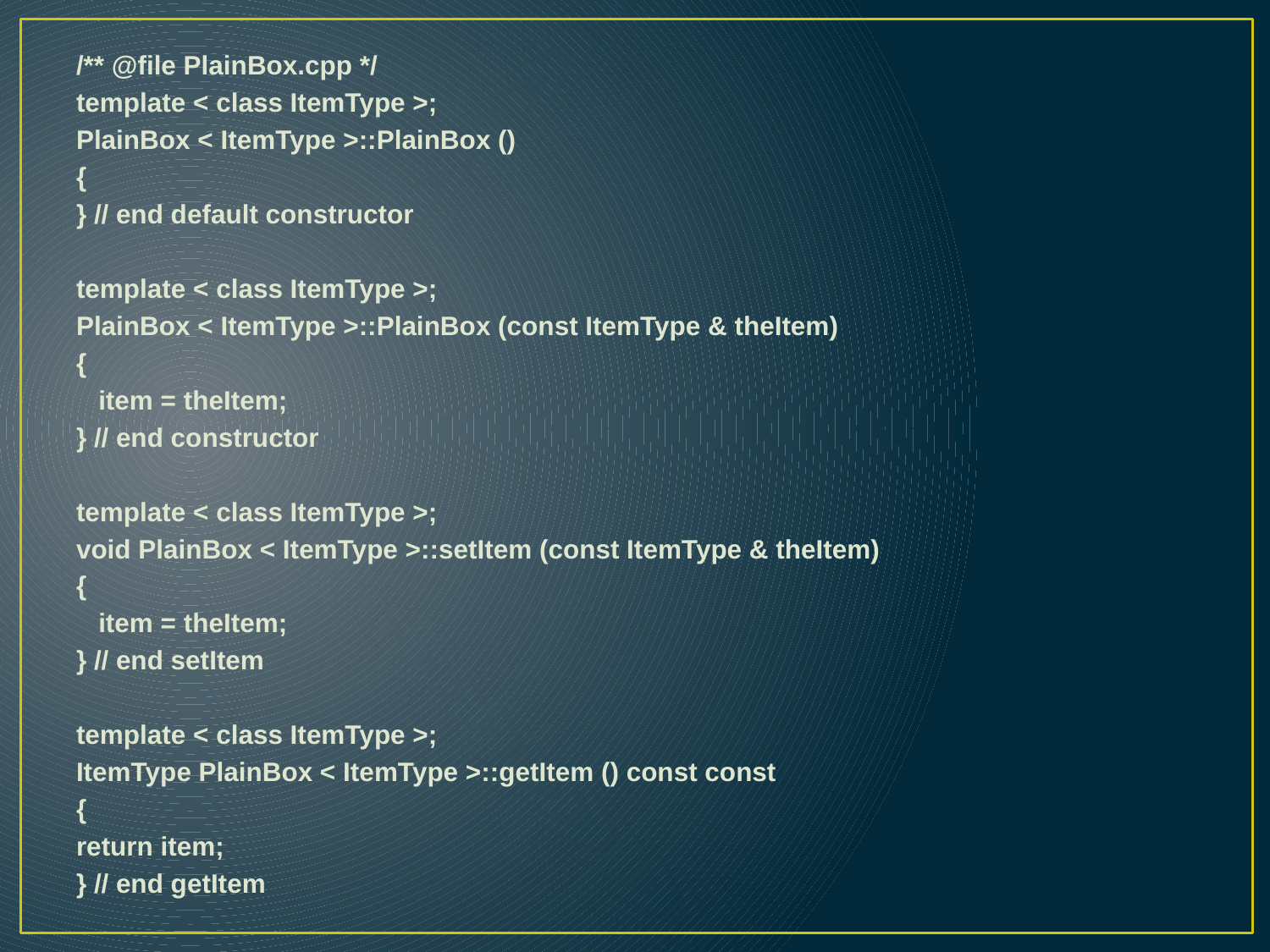

/** @file PlainBox.cpp */
template < class ItemType >;
PlainBox < ItemType >::PlainBox ()
{
} // end default constructor

template < class ItemType >;
PlainBox < ItemType >::PlainBox (const ItemType & theItem)
{
   item = theItem;
} // end constructor

template < class ItemType >;
void PlainBox < ItemType >::setItem (const ItemType & theItem)
{
   item = theItem;
} // end setItem

template < class ItemType >;
ItemType PlainBox < ItemType >::getItem () const const
{
return item;
} // end getItem